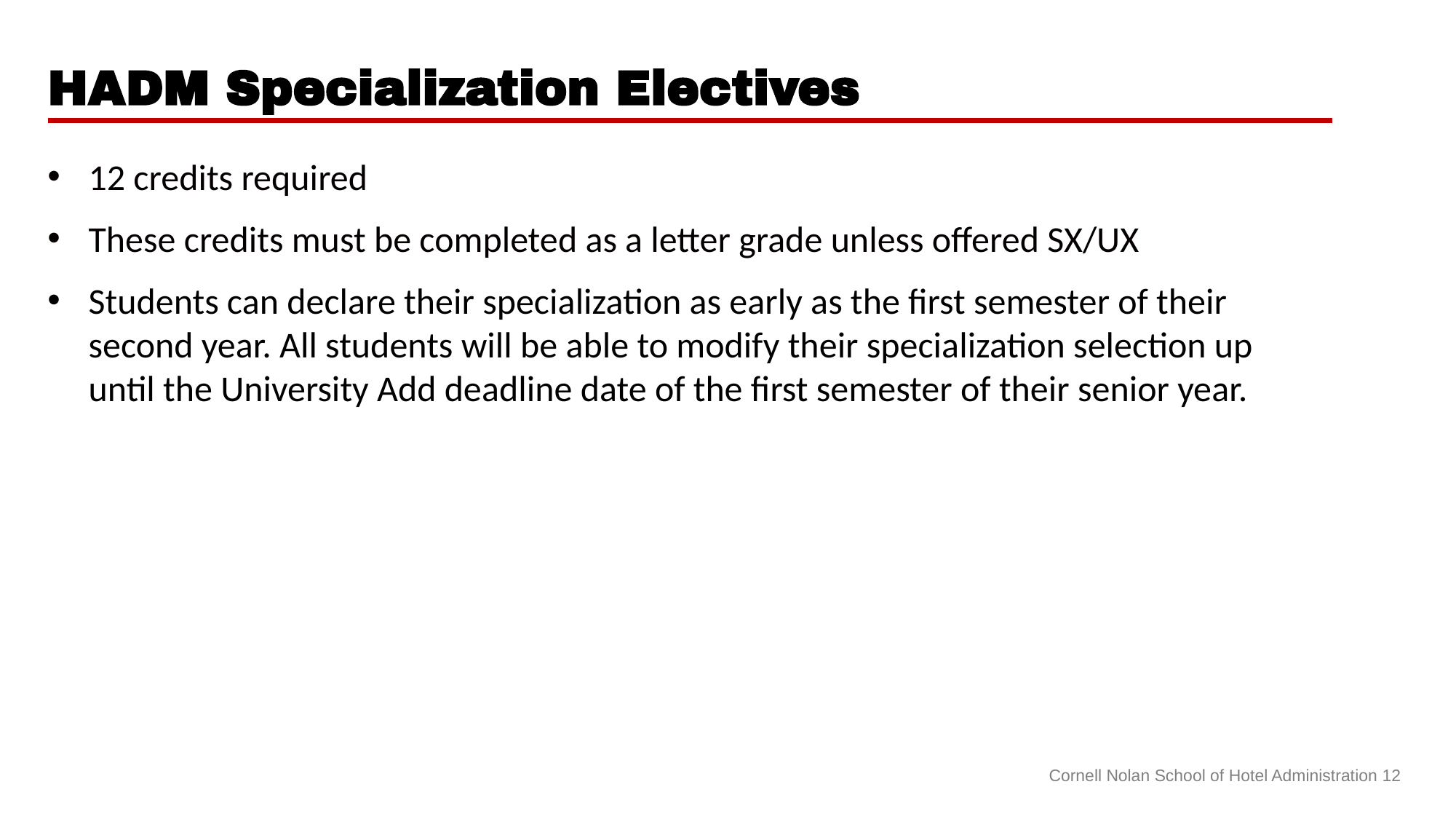

HADM Specialization Electives
12 credits required
These credits must be completed as a letter grade unless offered SX/UX
Students can declare their specialization as early as the first semester of their second year. All students will be able to modify their specialization selection up until the University Add deadline date of the first semester of their senior year.

Cornell Nolan School of Hotel Administration 12